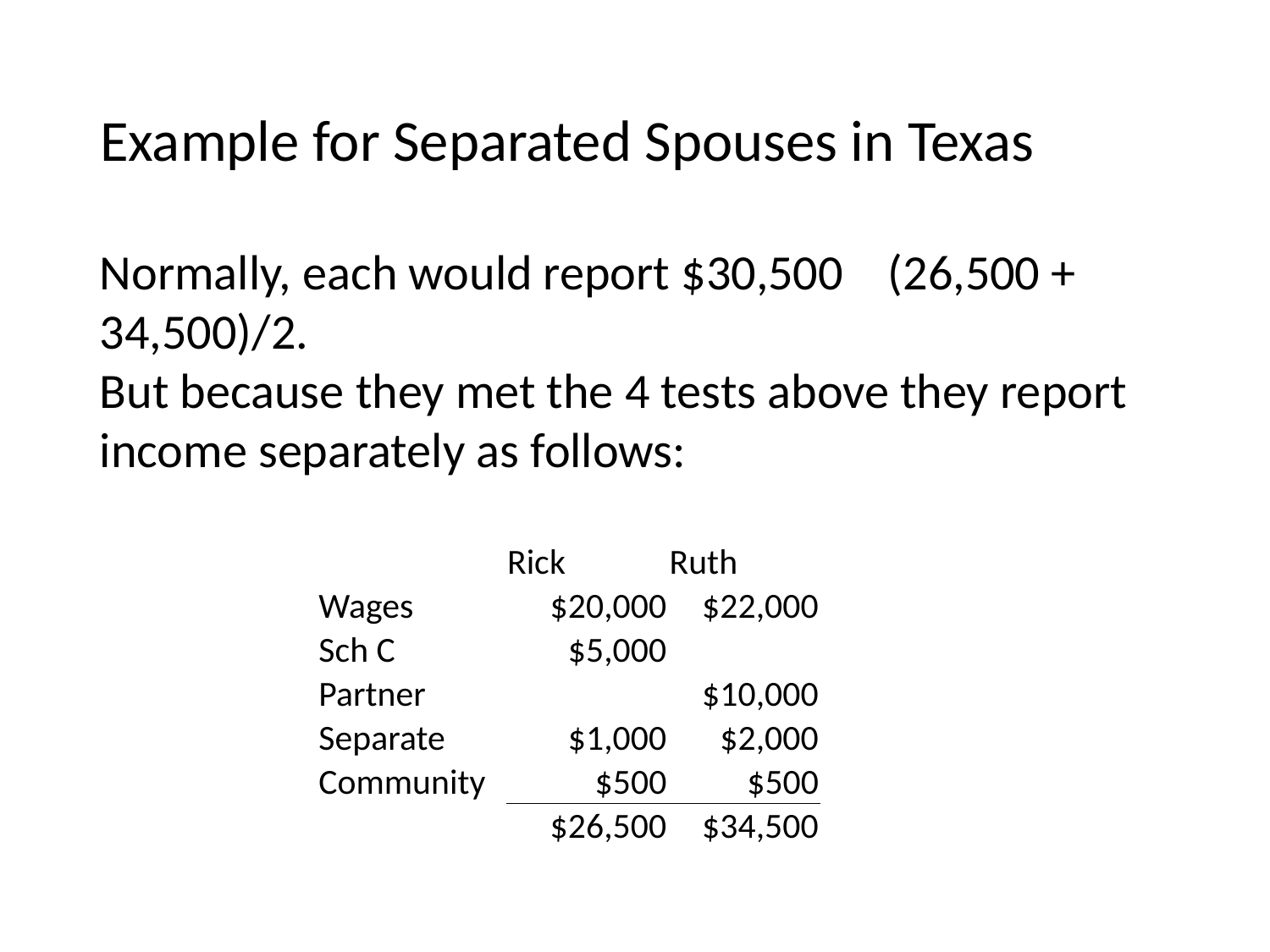

# Example for Separated Spouses in Texas
Normally, each would report $30,500    (26,500 + 34,500)/2.
But because they met the 4 tests above they report income separately as follows:
|  | Rick | Ruth |
| --- | --- | --- |
| Wages | $20,000 | $22,000 |
| Sch C | $5,000 |  |
| Partner |  | $10,000 |
| Separate | $1,000 | $2,000 |
| Community | $500 | $500 |
|  | $26,500 | $34,500 |